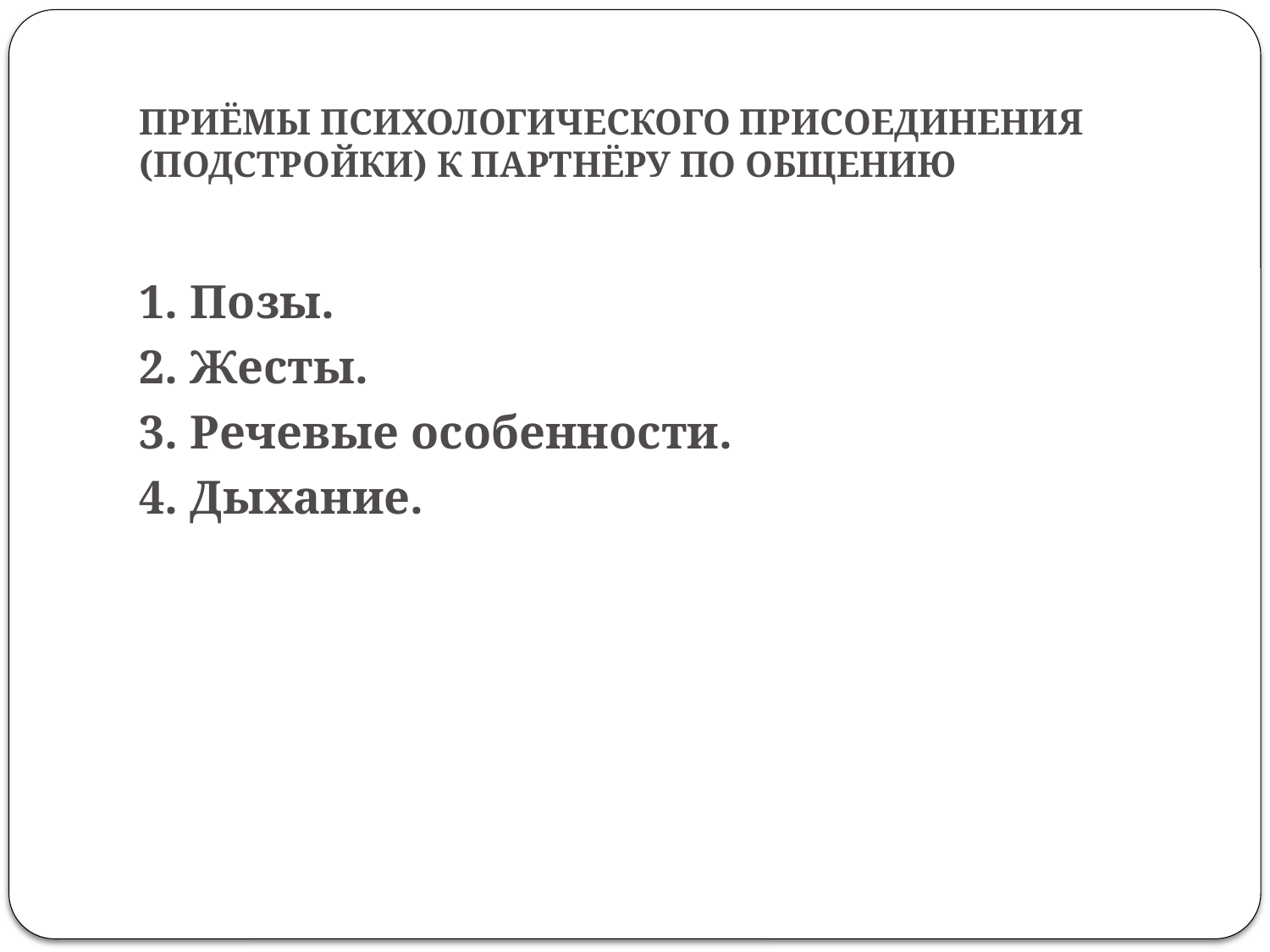

# ПРИЁМЫ ПСИХОЛОГИЧЕСКОГО ПРИСОЕДИНЕНИЯ  (ПОДСТРОЙКИ) К ПАРТНЁРУ ПО ОБЩЕНИЮ

1. Позы.
2. Жесты.
3. Речевые особенности.
4. Дыхание.